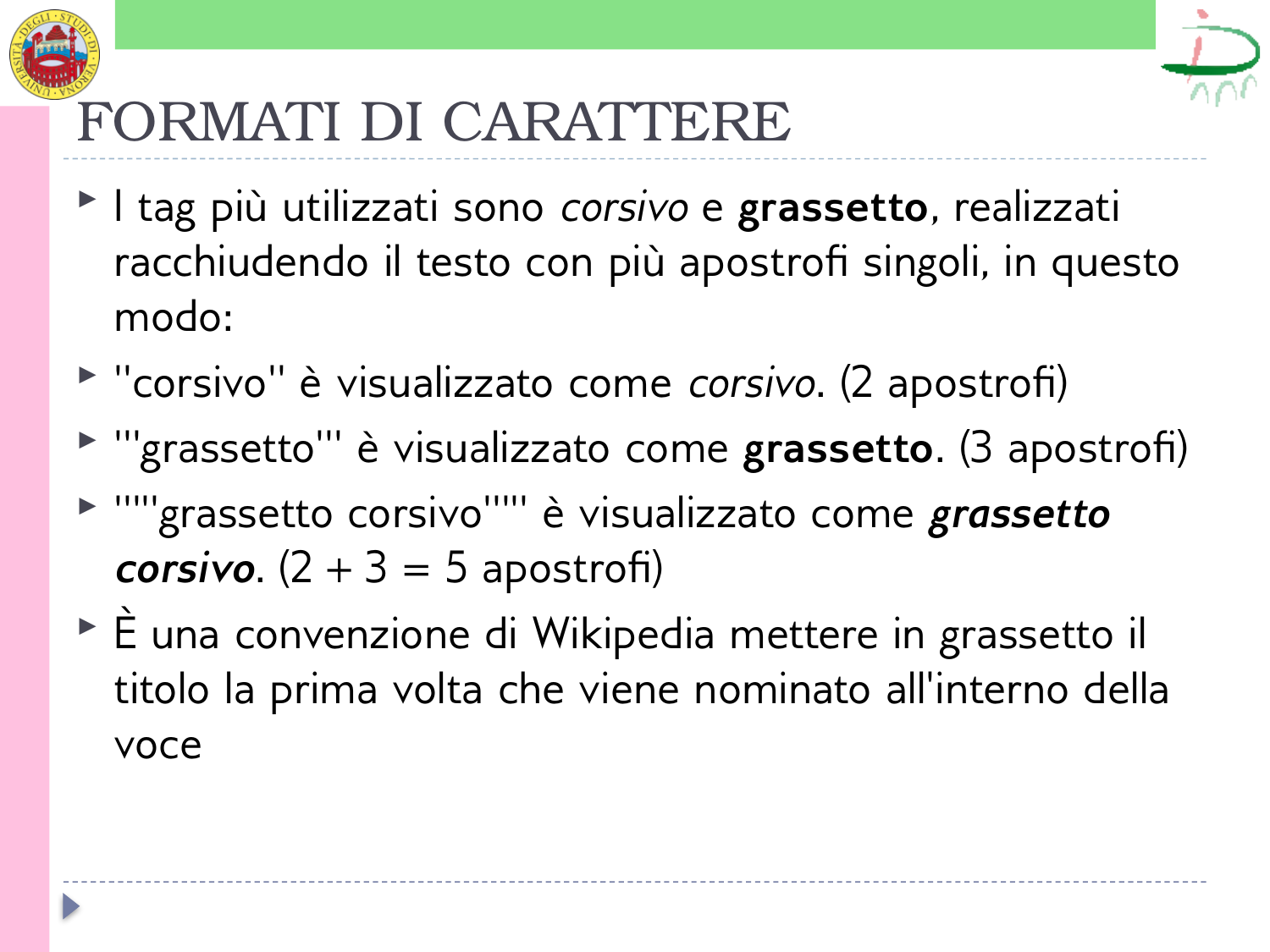

# FORMATI DI CARATTERE
I tag più utilizzati sono corsivo e grassetto, realizzati racchiudendo il testo con più apostrofi singoli, in questo modo:
''corsivo'' è visualizzato come corsivo. (2 apostrofi)
'''grassetto''' è visualizzato come grassetto. (3 apostrofi)
'''''grassetto corsivo''''' è visualizzato come grassetto corsivo. (2 + 3 = 5 apostrofi)
È una convenzione di Wikipedia mettere in grassetto il titolo la prima volta che viene nominato all'interno della voce